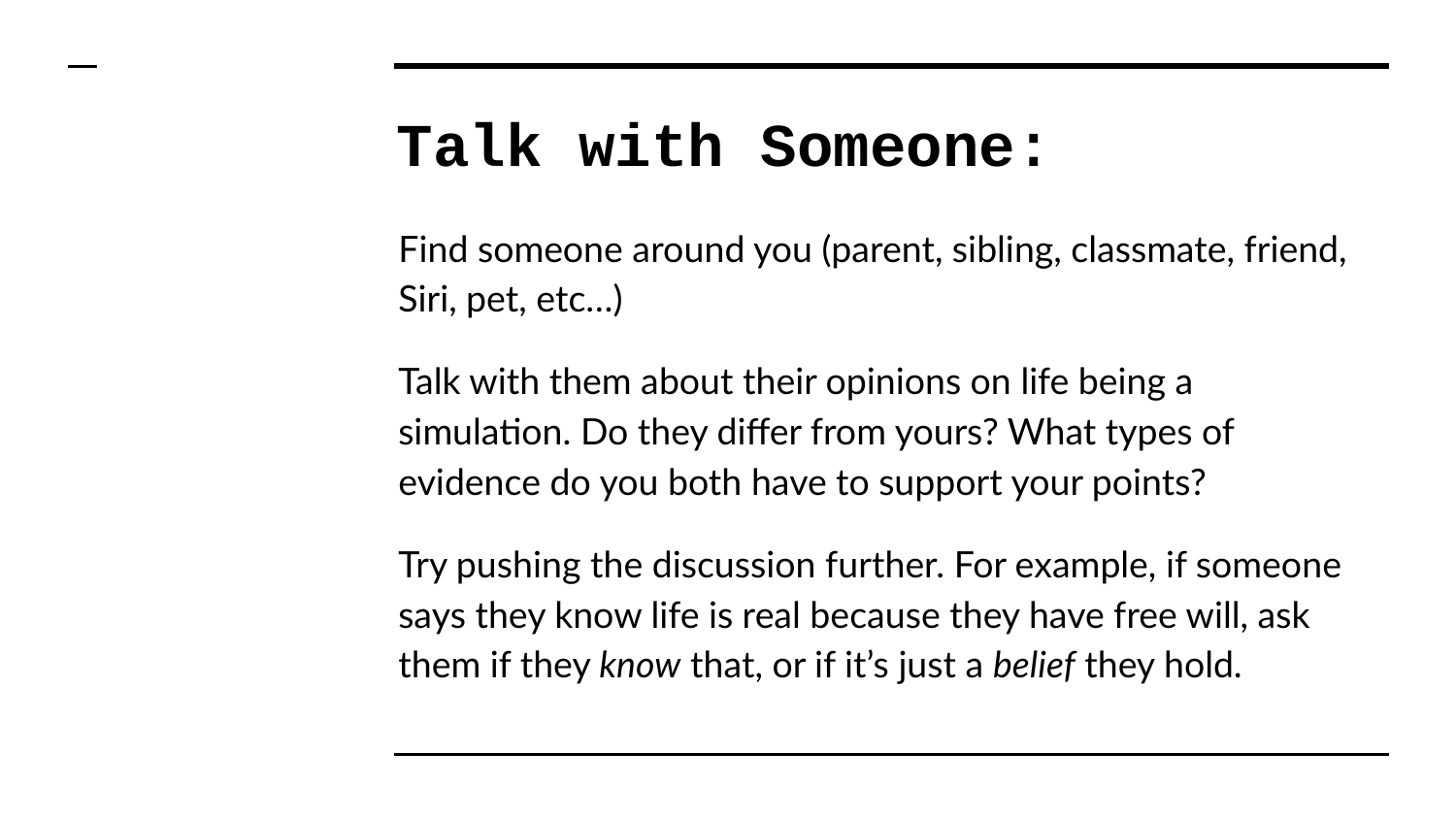

# Talk with Someone:
Find someone around you (parent, sibling, classmate, friend, Siri, pet, etc…)
Talk with them about their opinions on life being a simulation. Do they differ from yours? What types of evidence do you both have to support your points?
Try pushing the discussion further. For example, if someone says they know life is real because they have free will, ask them if they know that, or if it’s just a belief they hold.